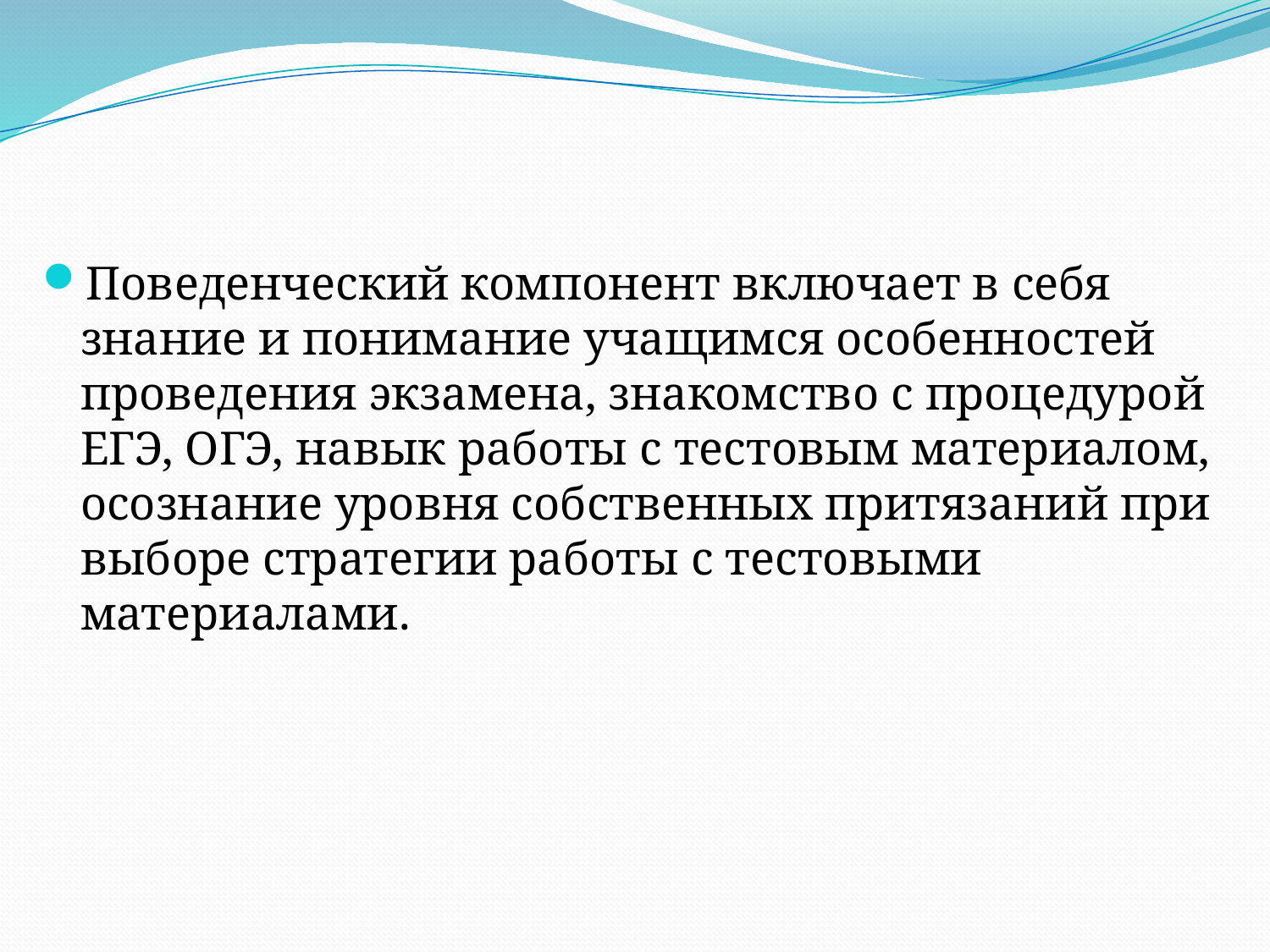

Поведенческий компонент включает в себя знание и понимание учащимся особенностей проведения экзамена, знакомство с процедурой ЕГЭ, ОГЭ, навык работы с тестовым материалом, осознание уровня собственных притязаний при выборе стратегии работы с тестовыми материалами.